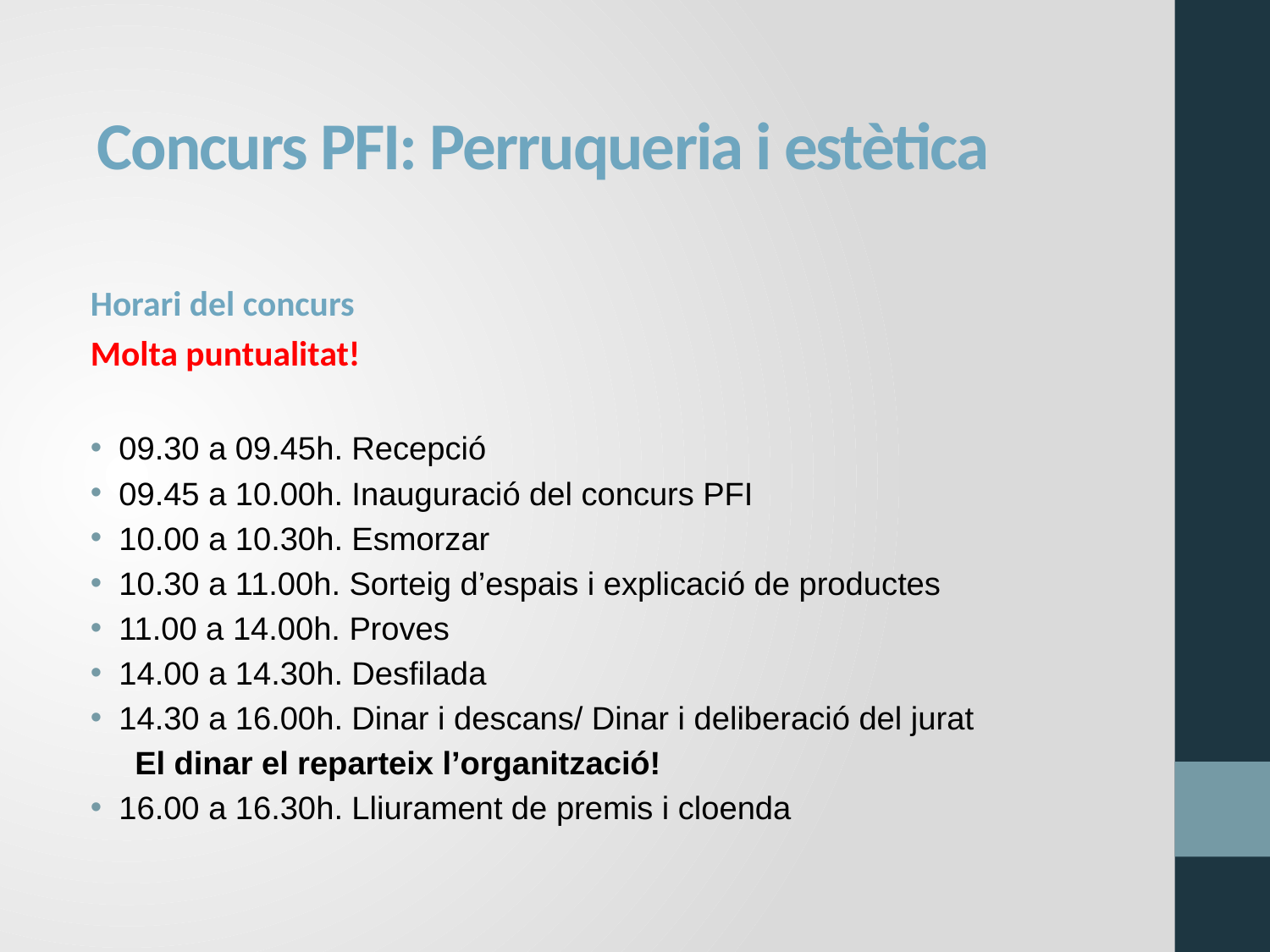

# Concurs PFI: Perruqueria i estètica
Horari del concurs
Molta puntualitat!

09.30 a 09.45h. Recepció
09.45 a 10.00h. Inauguració del concurs PFI
10.00 a 10.30h. Esmorzar
10.30 a 11.00h. Sorteig d’espais i explicació de productes
11.00 a 14.00h. Proves
14.00 a 14.30h. Desfilada
14.30 a 16.00h. Dinar i descans/ Dinar i deliberació del jurat
		     El dinar el reparteix l’organització!
16.00 a 16.30h. Lliurament de premis i cloenda